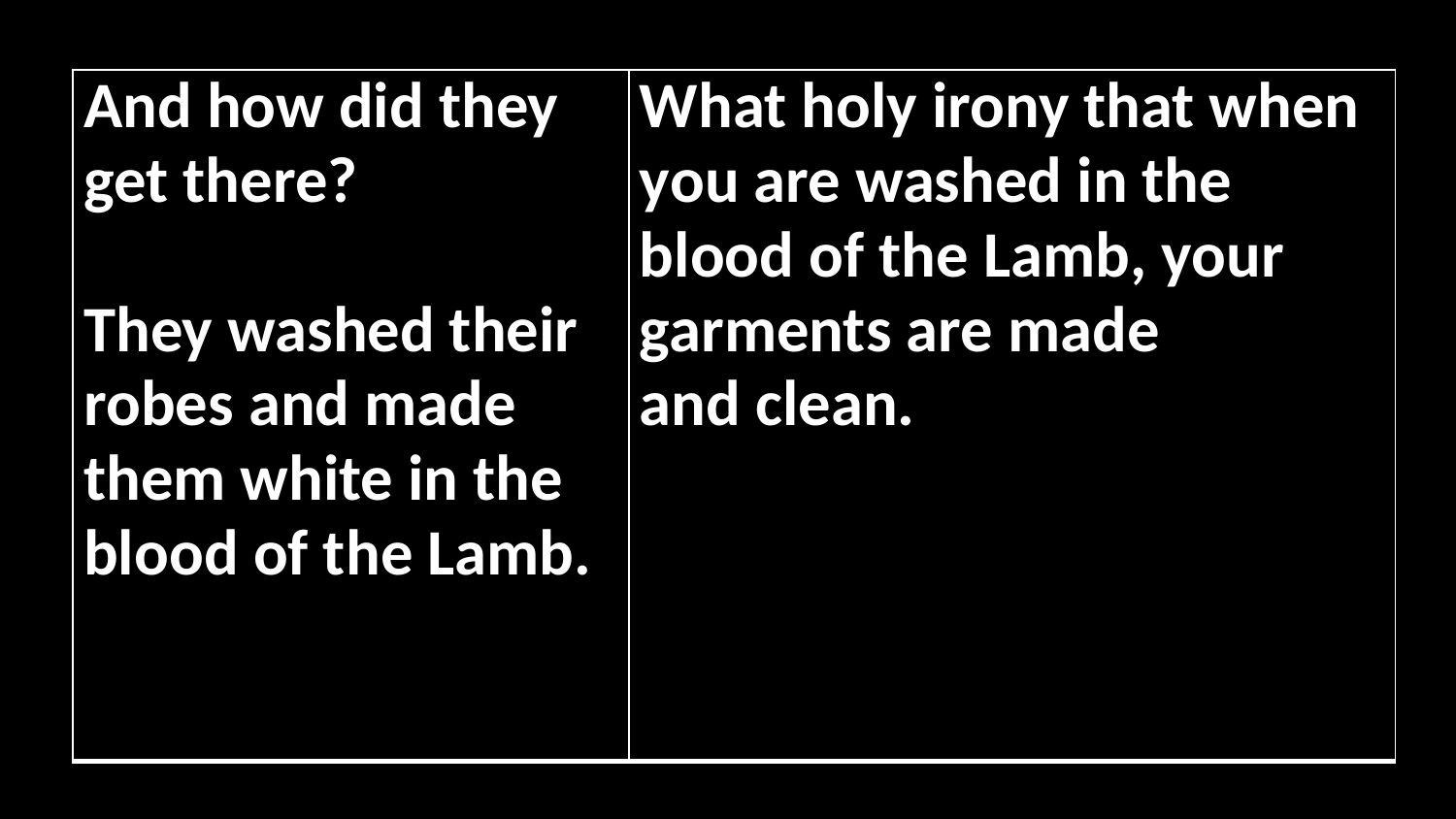

| And how did they get there? They washed their robes and made them white in the blood of the Lamb. | What holy irony that when you are washed in the blood of the Lamb, your garments are made white and clean. |
| --- | --- |